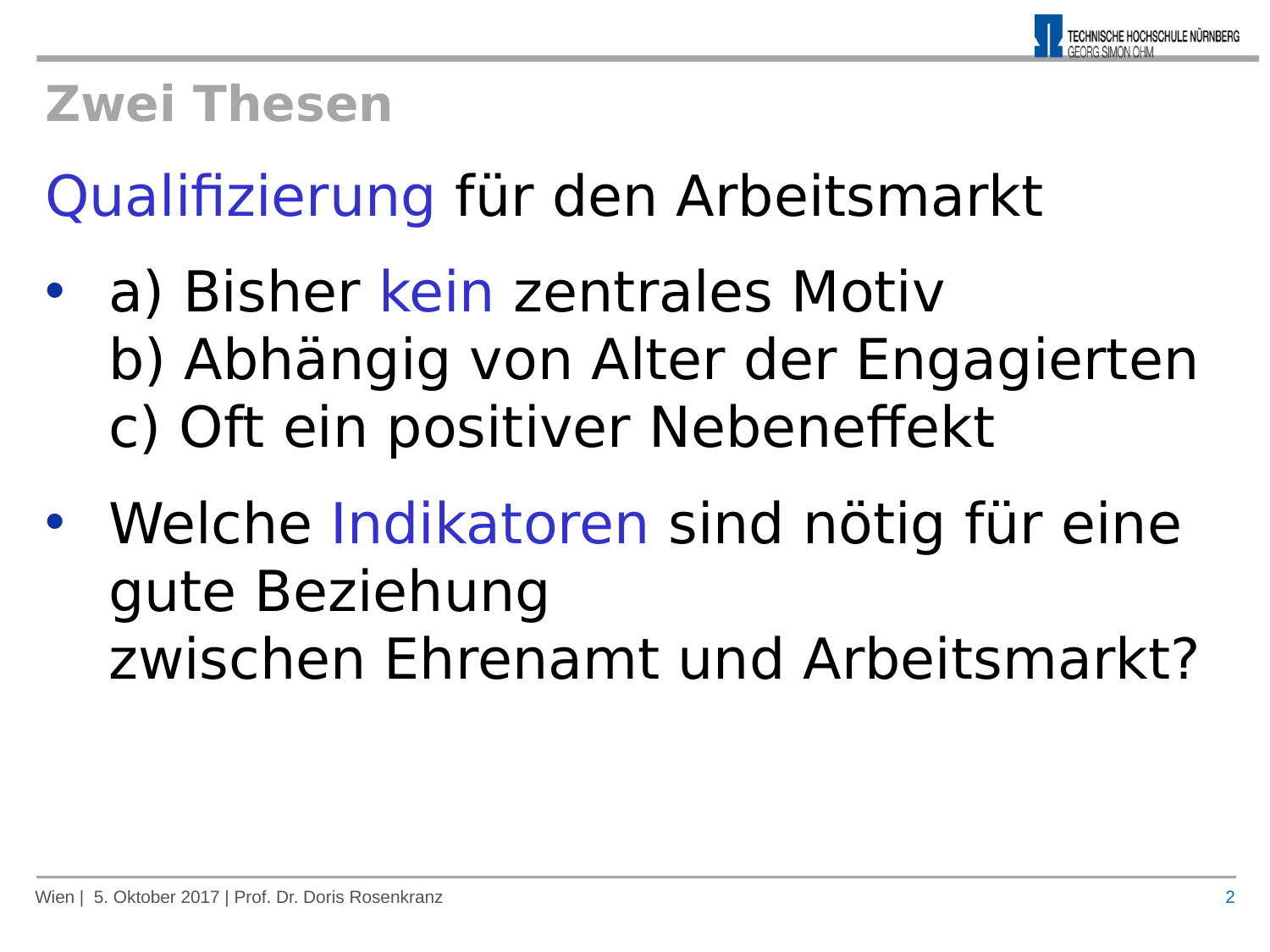

Zwei Thesen
Qualifizierung für den Arbeitsmarkt
a) Bisher kein zentrales Motiv
b) Abhängig von Alter der Engagierten
c) Oft ein positiver Nebeneffekt
Welche Indikatoren sind nötig für eine gute Beziehung
zwischen Ehrenamt und Arbeitsmarkt?

2
Wien |  5. Oktober 2017 | Prof. Dr. Doris Rosenkranz